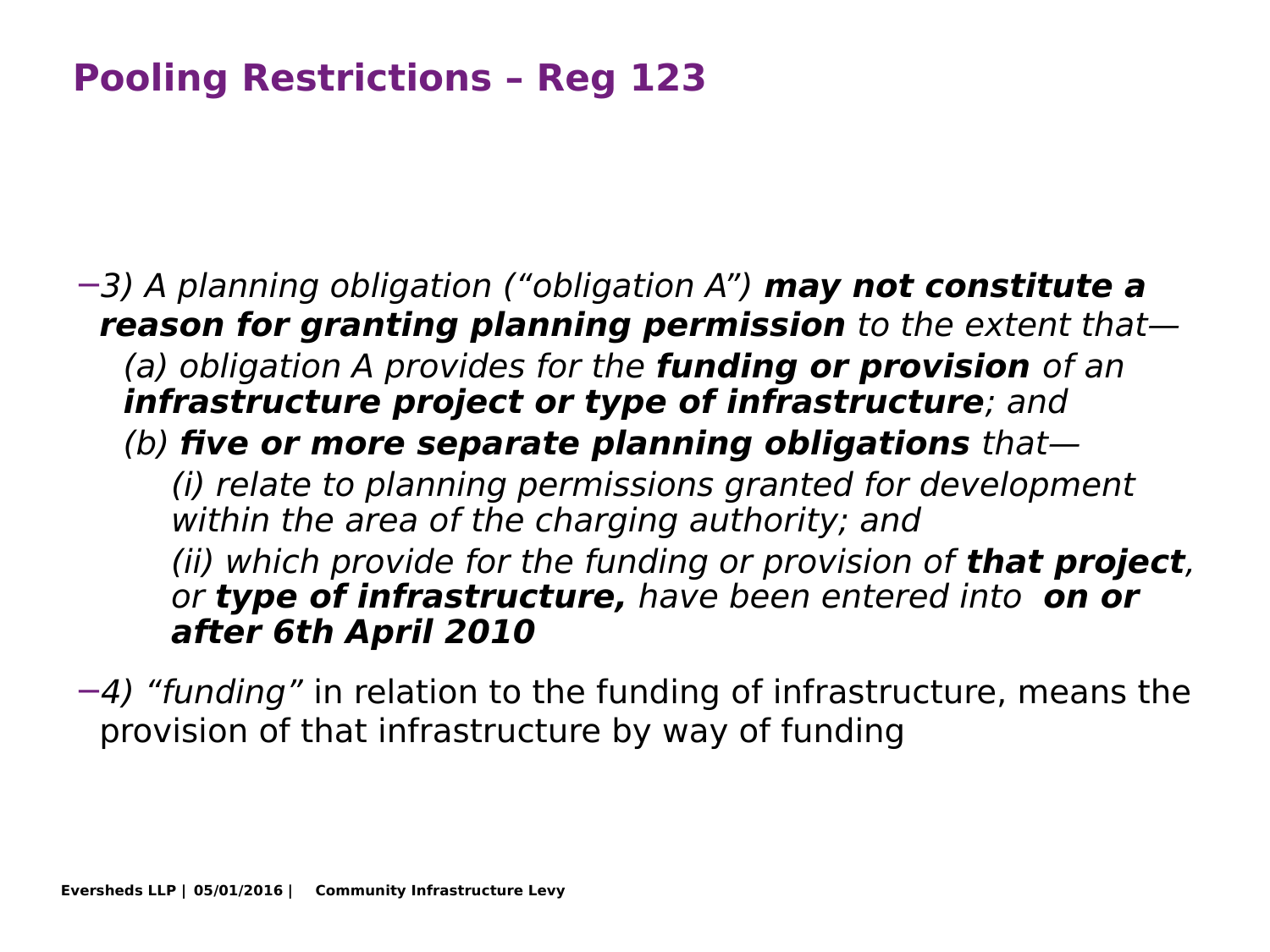

# Pooling Restrictions – Reg 123
3) A planning obligation (“obligation A”) may not constitute a reason for granting planning permission to the extent that—
(a) obligation A provides for the funding or provision of an infrastructure project or type of infrastructure; and
(b) five or more separate planning obligations that—
(i) relate to planning permissions granted for development within the area of the charging authority; and
(ii) which provide for the funding or provision of that project, or type of infrastructure, have been entered into  on or after 6th April 2010
4) “funding” in relation to the funding of infrastructure, means the provision of that infrastructure by way of funding

Community Infrastructure Levy